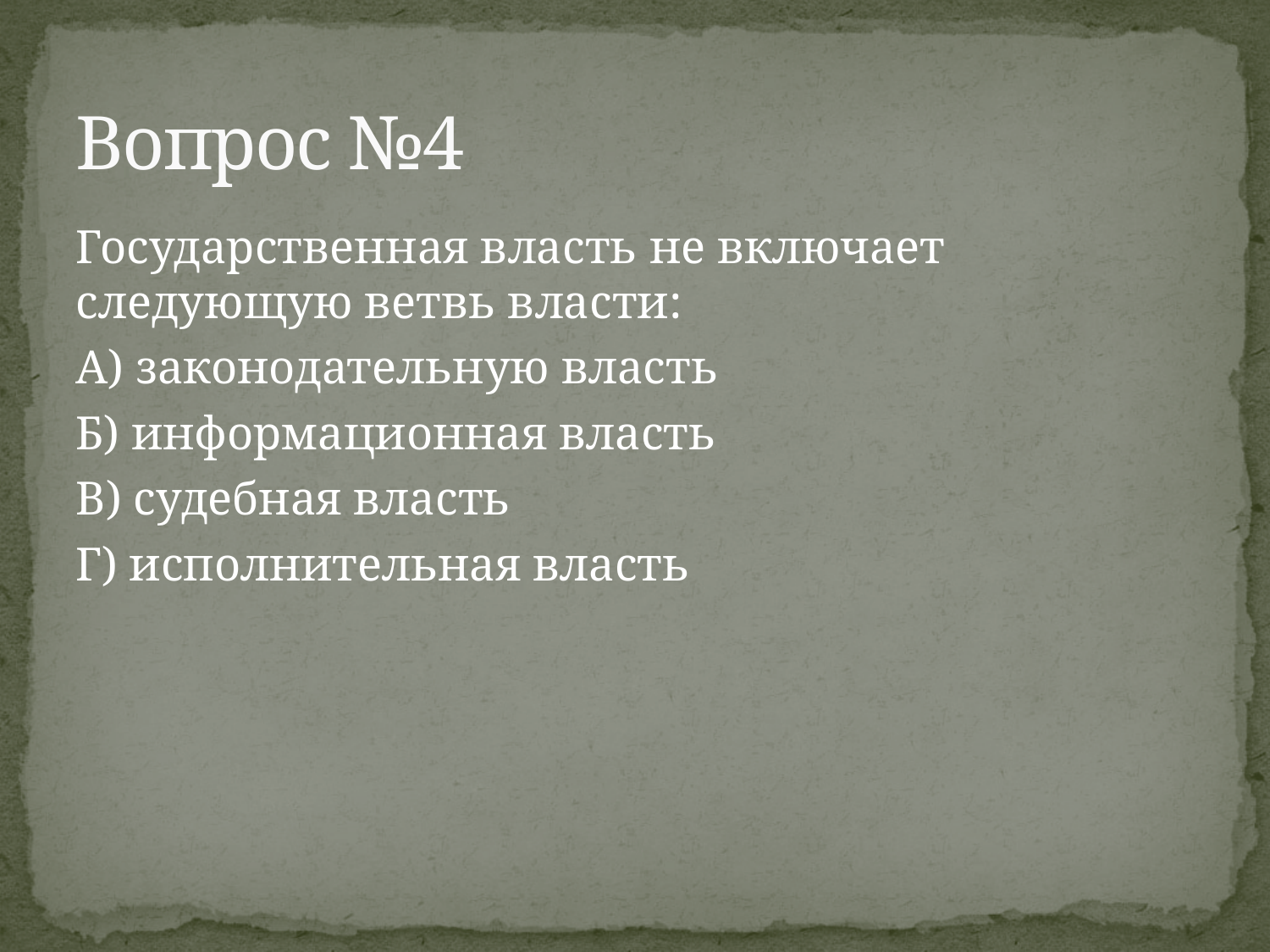

# Вопрос №4
Государственная власть не включает следующую ветвь власти:
А) законодательную власть
Б) информационная власть
В) судебная власть
Г) исполнительная власть